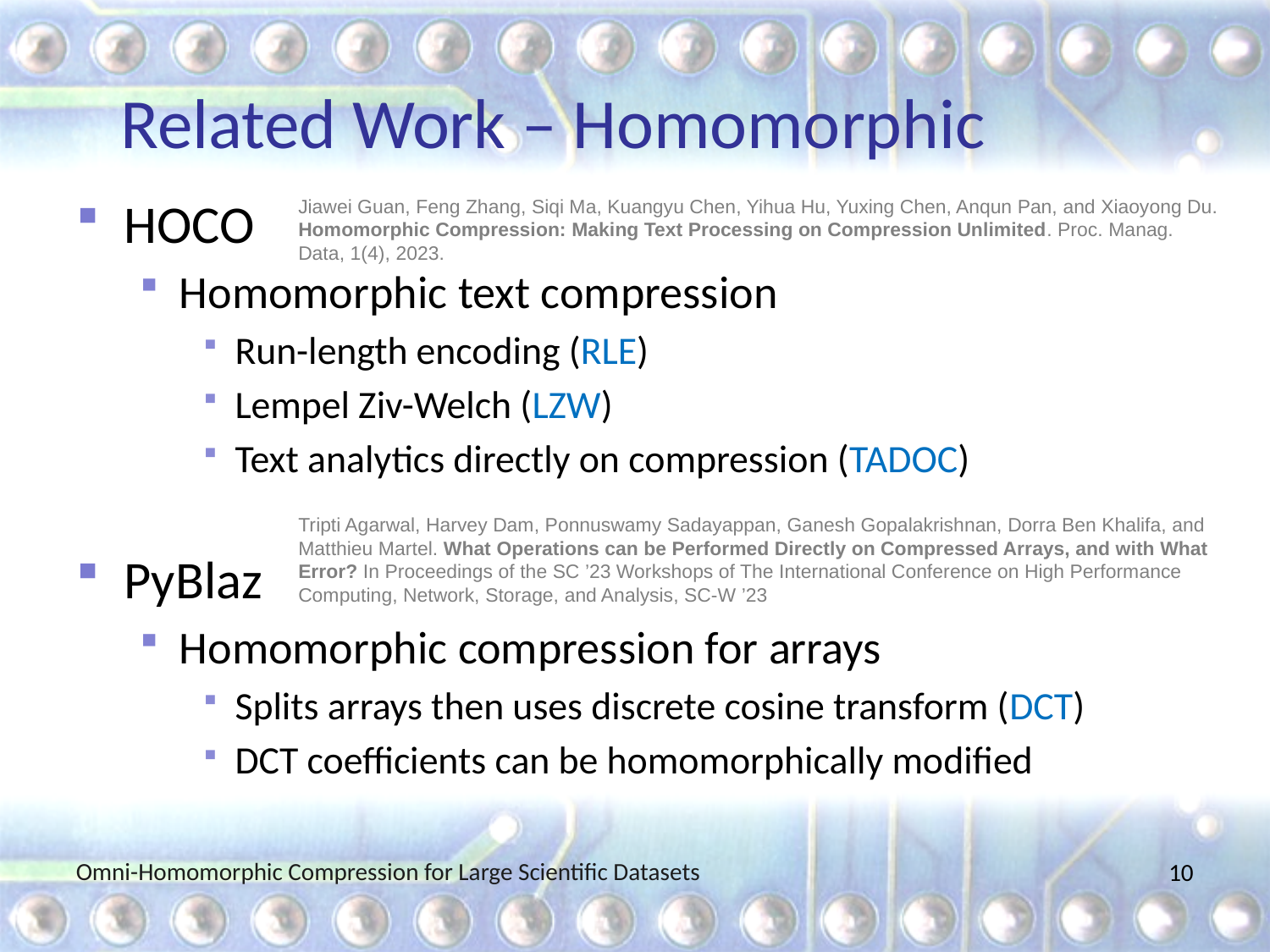

# Related Work – Homomorphic
HOCO
Homomorphic text compression
Run-length encoding (RLE)
Lempel Ziv-Welch (LZW)
Text analytics directly on compression (TADOC)

PyBlaz
Homomorphic compression for arrays
Splits arrays then uses discrete cosine transform (DCT)
DCT coefficients can be homomorphically modified
Jiawei Guan, Feng Zhang, Siqi Ma, Kuangyu Chen, Yihua Hu, Yuxing Chen, Anqun Pan, and Xiaoyong Du. Homomorphic Compression: Making Text Processing on Compression Unlimited. Proc. Manag. Data, 1(4), 2023.
Tripti Agarwal, Harvey Dam, Ponnuswamy Sadayappan, Ganesh Gopalakrishnan, Dorra Ben Khalifa, and Matthieu Martel. What Operations can be Performed Directly on Compressed Arrays, and with What Error? In Proceedings of the SC ’23 Workshops of The International Conference on High Performance Computing, Network, Storage, and Analysis, SC-W ’23
Omni-Homomorphic Compression for Large Scientific Datasets
10